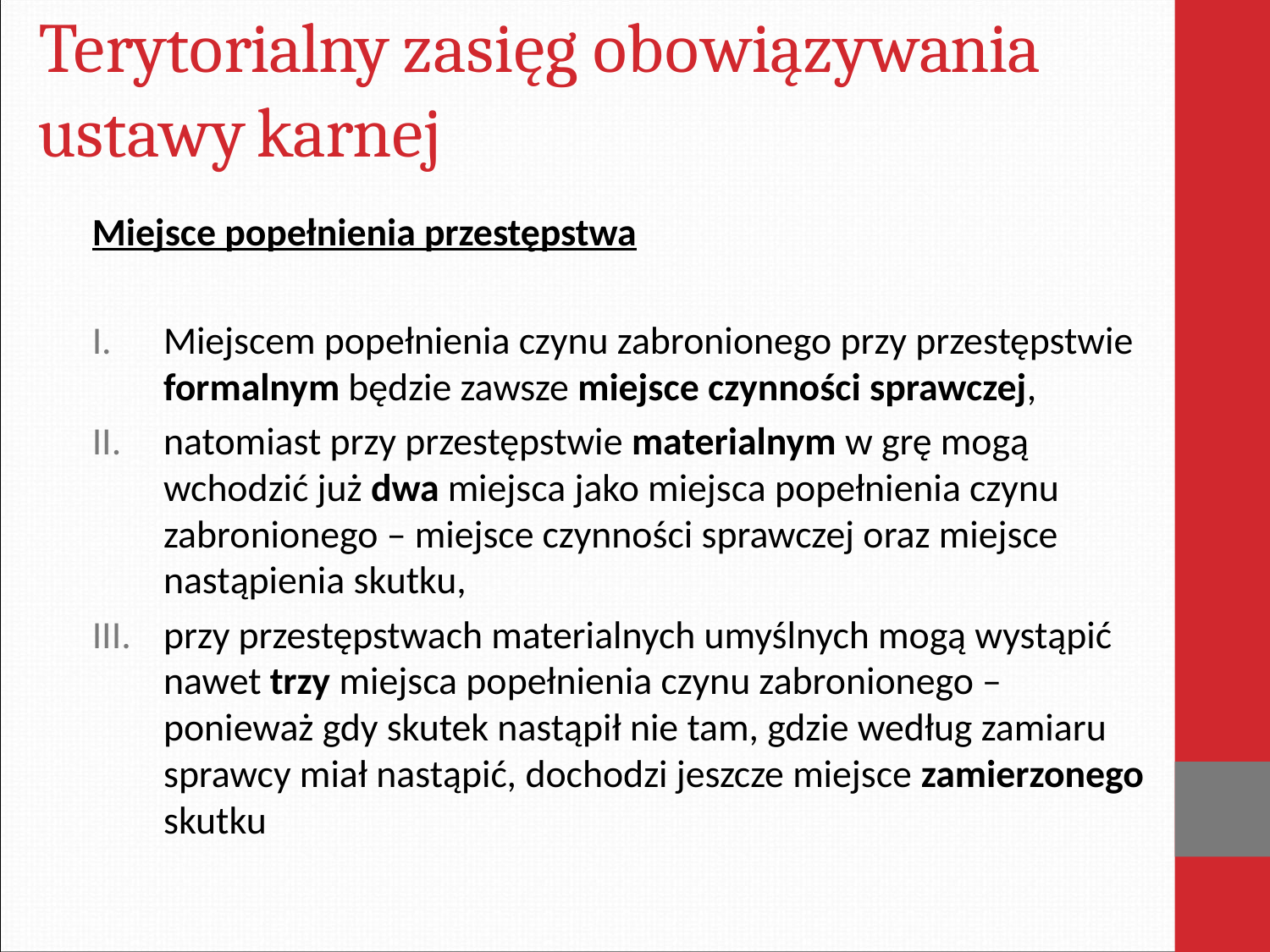

# Terytorialny zasięg obowiązywania ustawy karnej

Miejsce popełnienia przestępstwa

Miejscem popełnienia czynu zabronionego przy przestępstwie formalnym będzie zawsze miejsce czynności sprawczej,
natomiast przy przestępstwie materialnym w grę mogą wchodzić już dwa miejsca jako miejsca popełnienia czynu zabronionego – miejsce czynności sprawczej oraz miejsce nastąpienia skutku,
przy przestępstwach materialnych umyślnych mogą wystąpić nawet trzy miejsca popełnienia czynu zabronionego – ponieważ gdy skutek nastąpił nie tam, gdzie według zamiaru sprawcy miał nastąpić, dochodzi jeszcze miejsce zamierzonego skutku